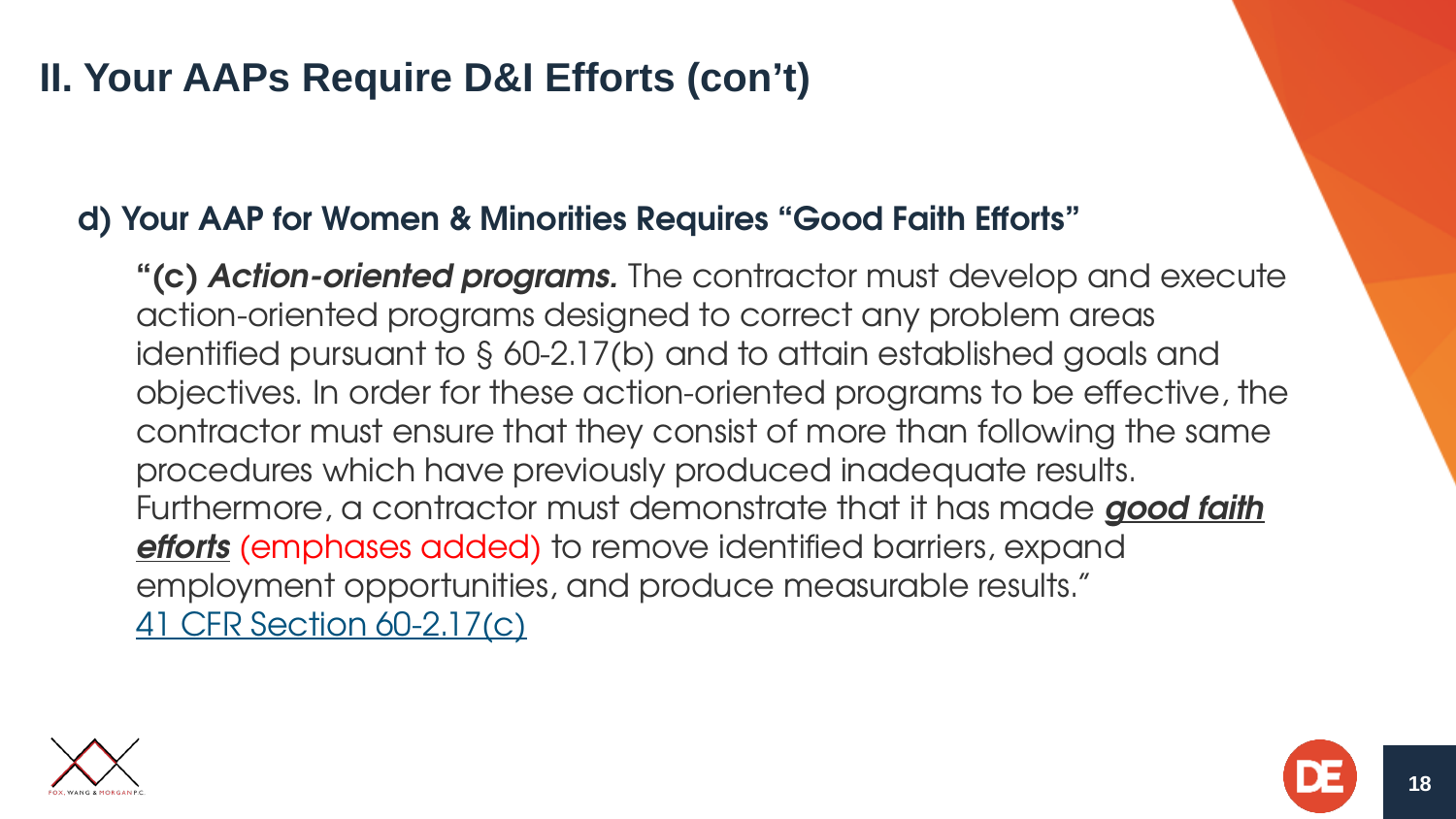

# II. Your AAPs Require D&I Efforts (con’t)
d) Your AAP for Women & Minorities Requires “Good Faith Efforts”
“(c) Action-oriented programs. The contractor must develop and execute action-oriented programs designed to correct any problem areas identified pursuant to § 60-2.17(b) and to attain established goals and objectives. In order for these action-oriented programs to be effective, the contractor must ensure that they consist of more than following the same procedures which have previously produced inadequate results. Furthermore, a contractor must demonstrate that it has made good faith efforts (emphases added) to remove identified barriers, expand employment opportunities, and produce measurable results.” 41 CFR Section 60-2.17(c)

18